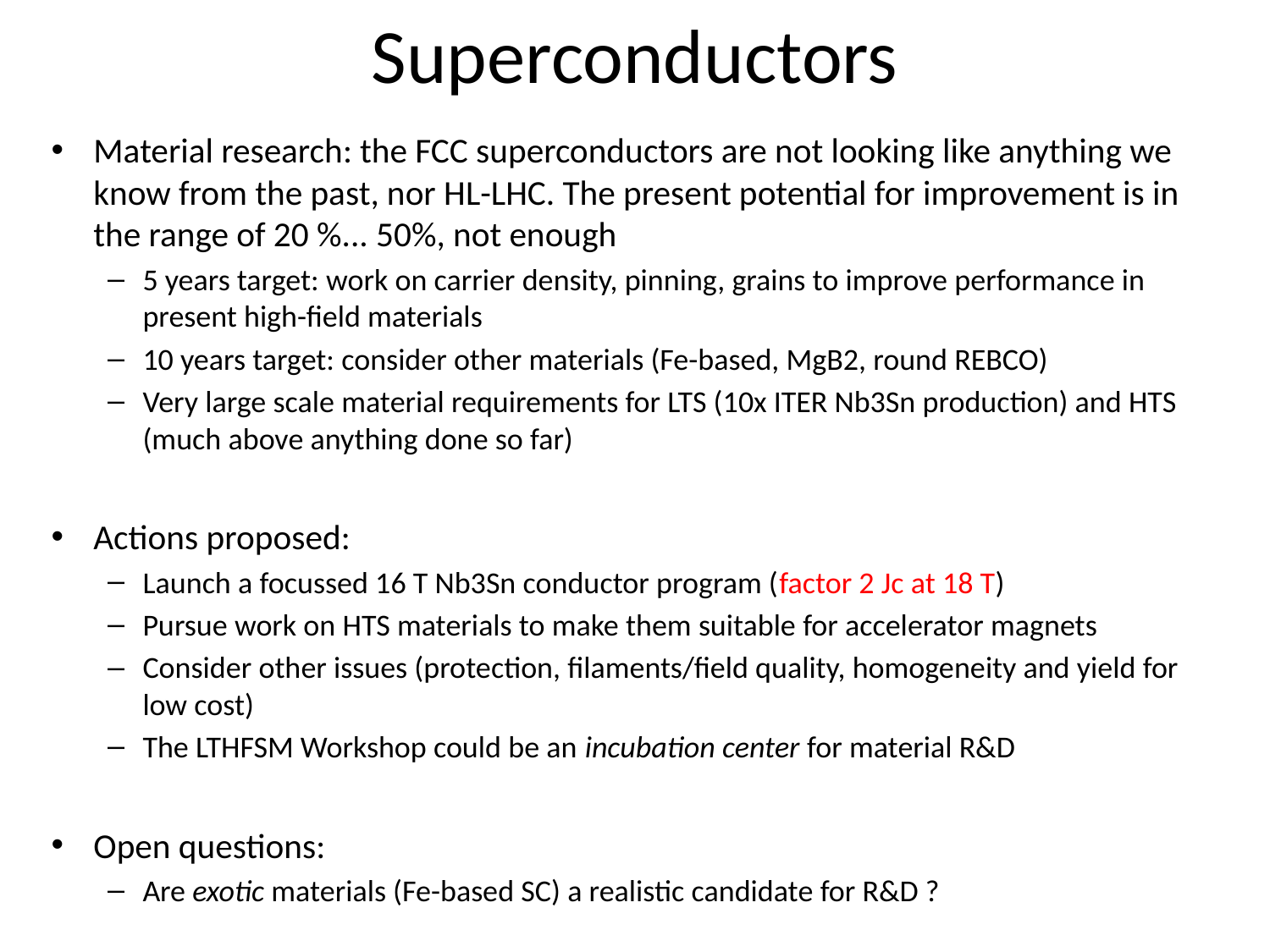

# Superconductors
Material research: the FCC superconductors are not looking like anything we know from the past, nor HL-LHC. The present potential for improvement is in the range of 20 %... 50%, not enough
5 years target: work on carrier density, pinning, grains to improve performance in present high-field materials
10 years target: consider other materials (Fe-based, MgB2, round REBCO)
Very large scale material requirements for LTS (10x ITER Nb3Sn production) and HTS (much above anything done so far)

Actions proposed:
Launch a focussed 16 T Nb3Sn conductor program (factor 2 Jc at 18 T)
Pursue work on HTS materials to make them suitable for accelerator magnets
Consider other issues (protection, filaments/field quality, homogeneity and yield for low cost)
The LTHFSM Workshop could be an incubation center for material R&D

Open questions:
Are exotic materials (Fe-based SC) a realistic candidate for R&D ?